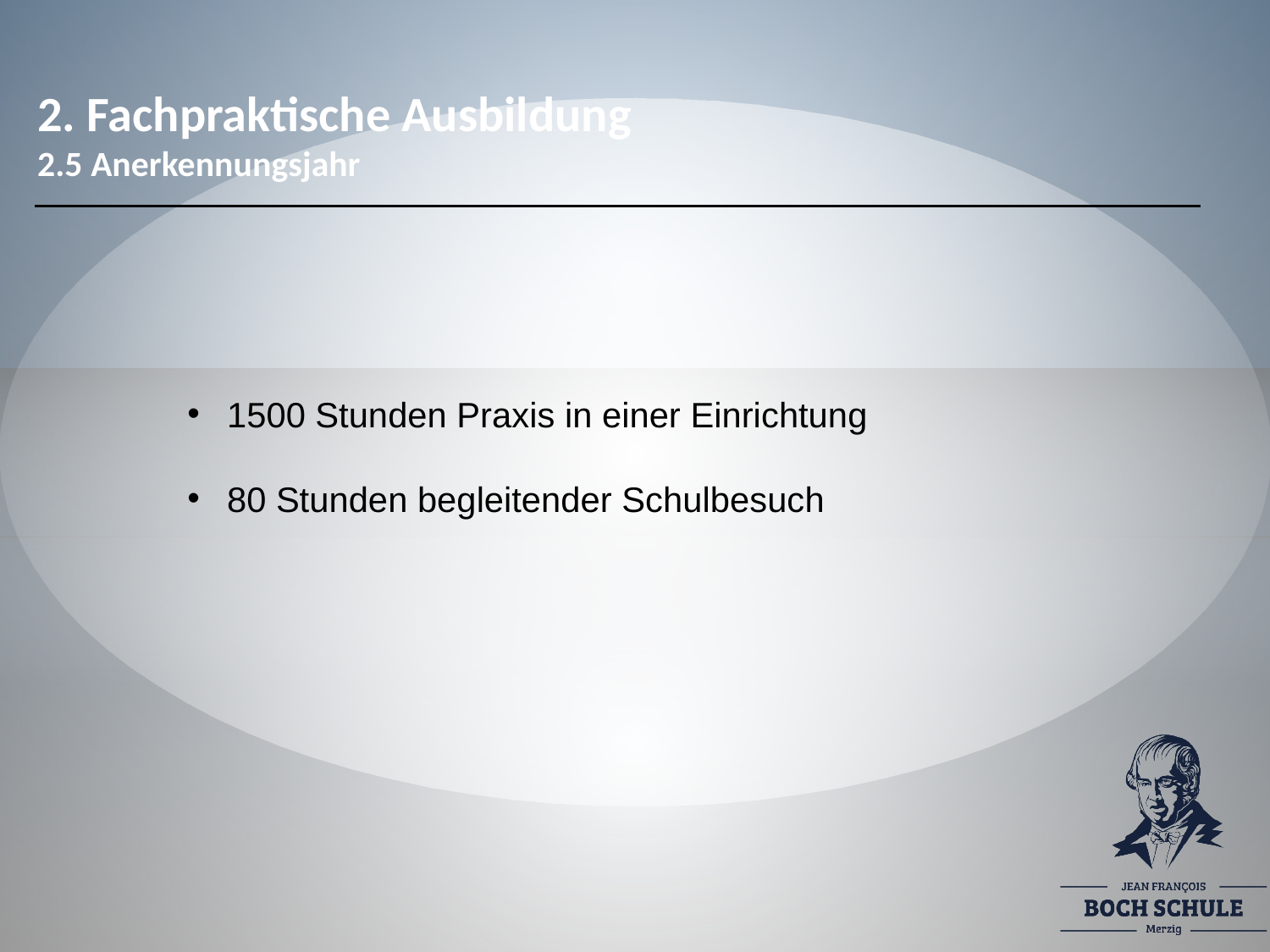

2. Fachpraktische Ausbildung
2.5 Anerkennungsjahr

1500 Stunden Praxis in einer Einrichtung

80 Stunden begleitender Schulbesuch